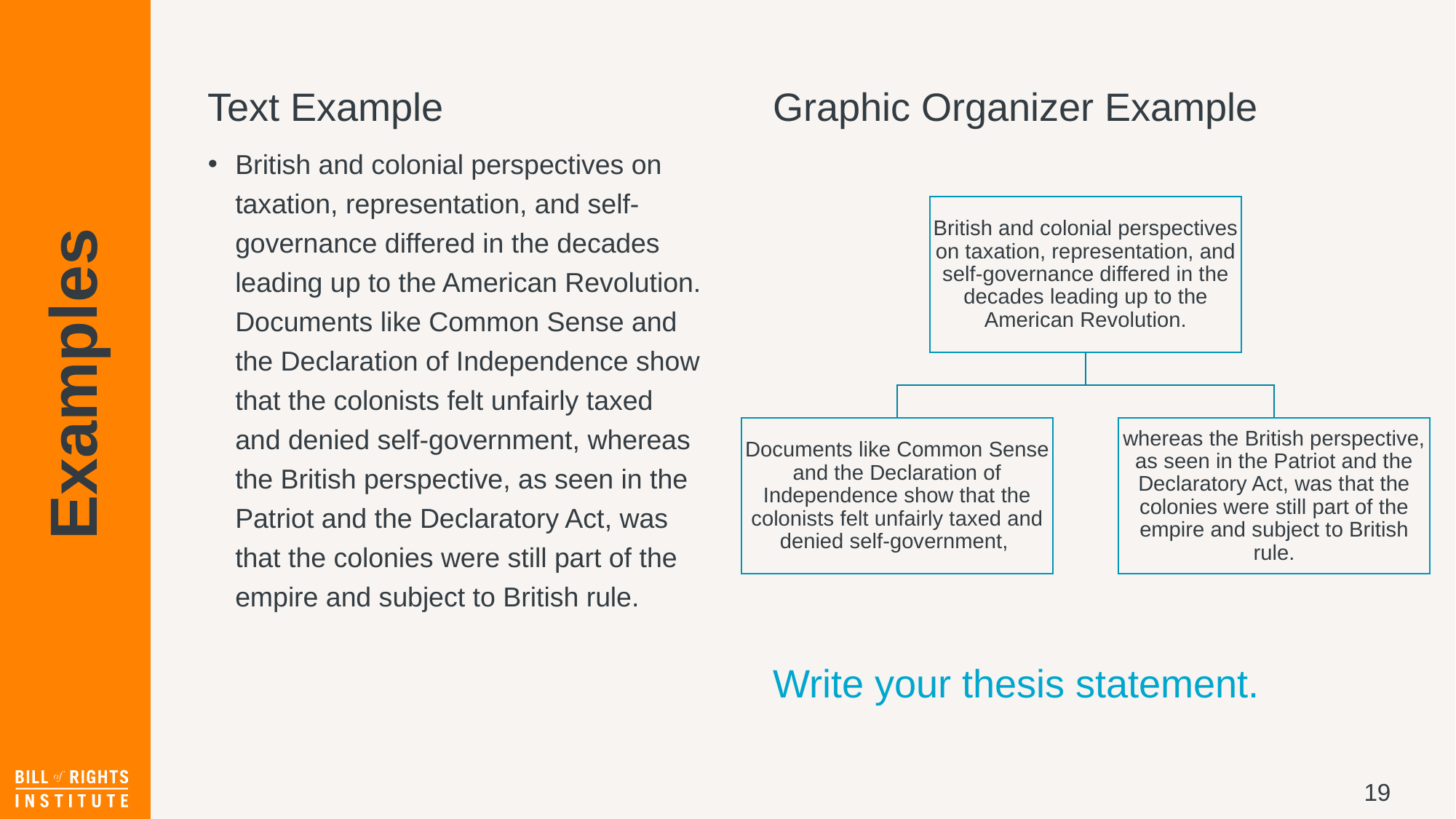

Text Example
Graphic Organizer Example
British and colonial perspectives on taxation, representation, and self-governance differed in the decades leading up to the American Revolution. Documents like Common Sense and the Declaration of Independence show that the colonists felt unfairly taxed and denied self-government, whereas the British perspective, as seen in the Patriot and the Declaratory Act, was that the colonies were still part of the empire and subject to British rule.
British and colonial perspectives on taxation, representation, and self-governance differed in the decades leading up to the American Revolution.
Documents like Common Sense and the Declaration of Independence show that the colonists felt unfairly taxed and denied self-government,
whereas the British perspective, as seen in the Patriot and the Declaratory Act, was that the colonies were still part of the empire and subject to British rule.
# Examples
Write your thesis statement.
19